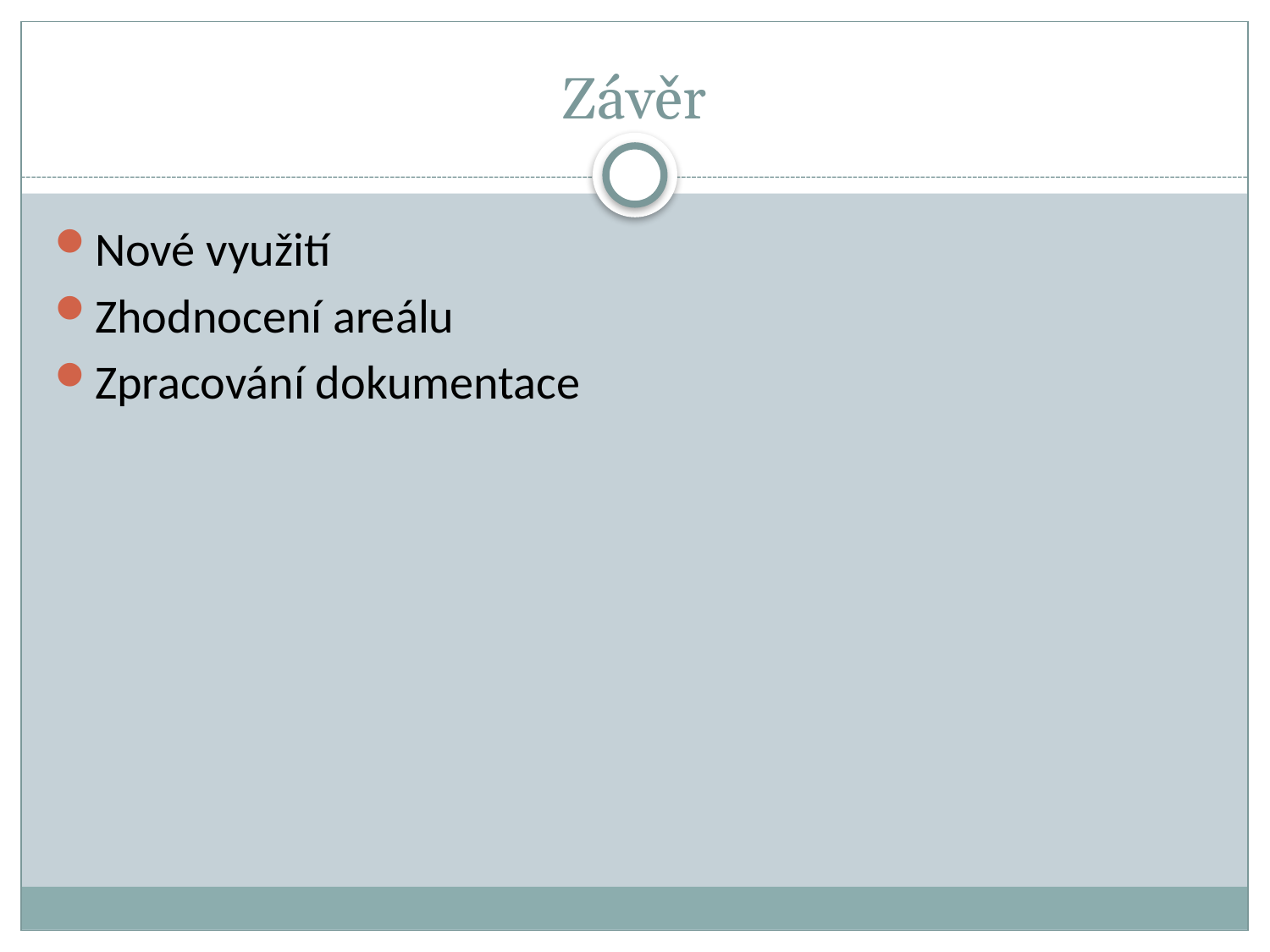

# Závěr
Nové využití
Zhodnocení areálu
Zpracování dokumentace